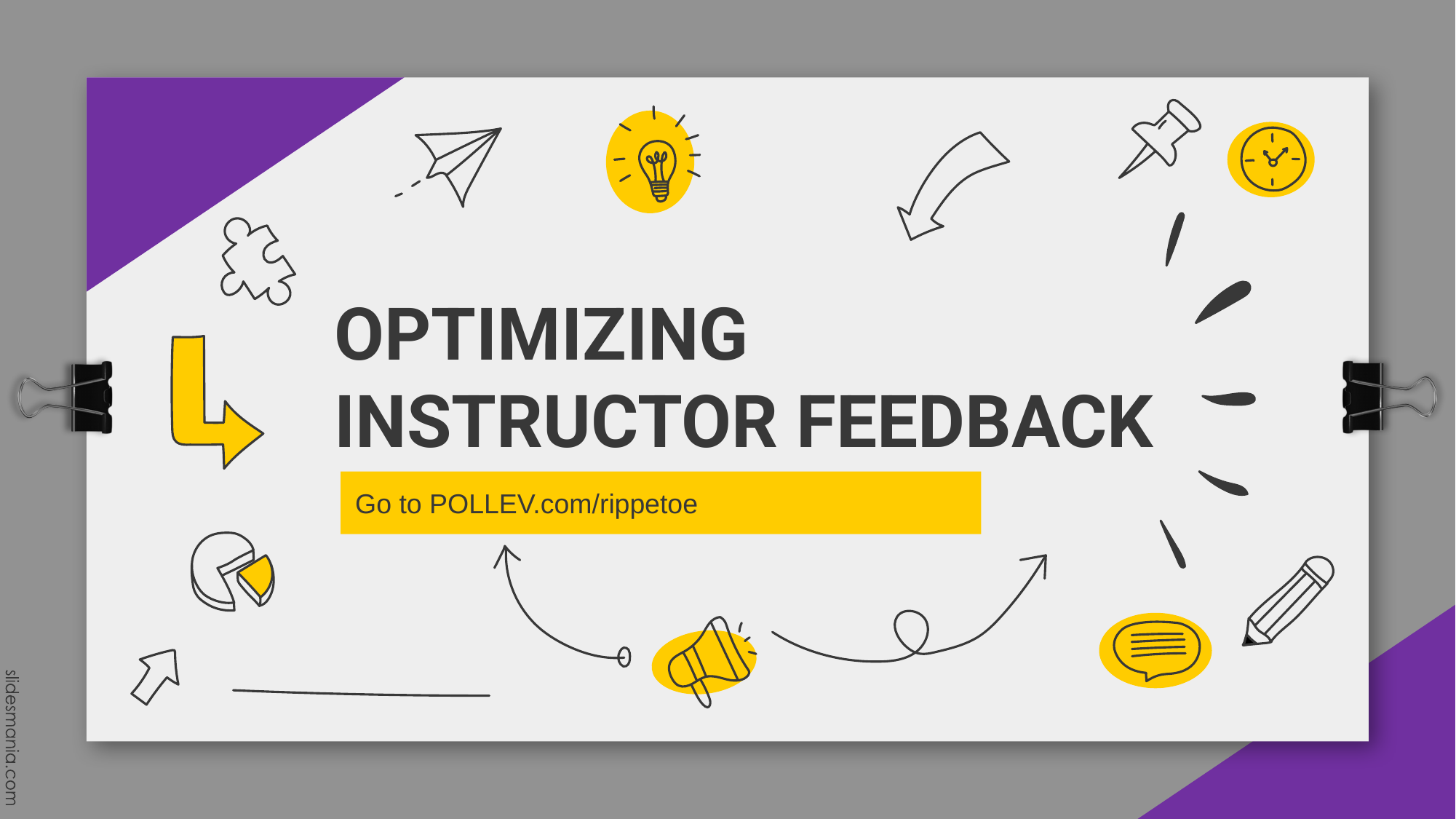

# OPTIMIZING INSTRUCTOR FEEDBACK
Go to POLLEV.com/rippetoe